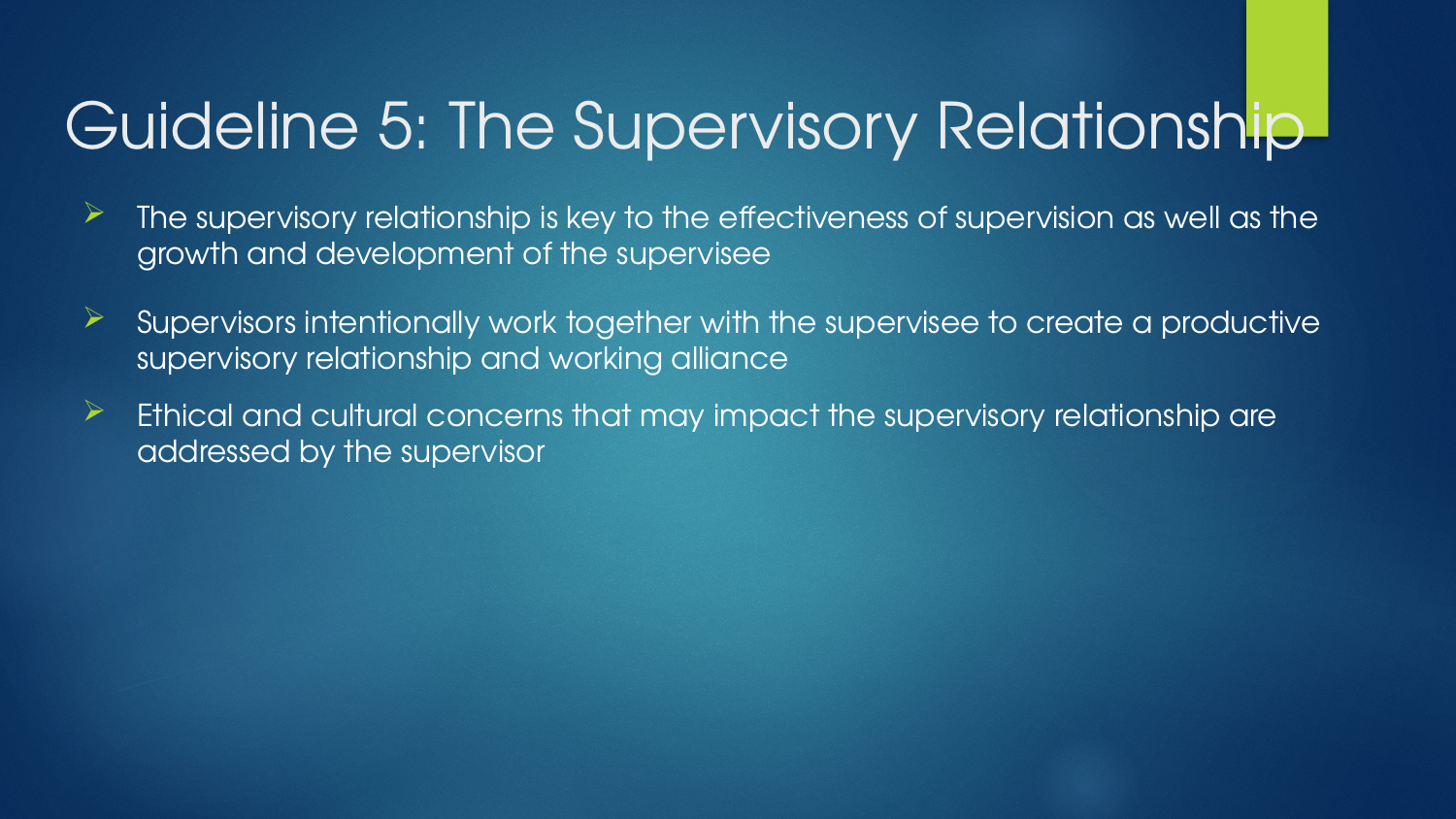

# Guideline 5: The Supervisory Relationship
The supervisory relationship is key to the effectiveness of supervision as well as the growth and development of the supervisee
Supervisors intentionally work together with the supervisee to create a productive supervisory relationship and working alliance
Ethical and cultural concerns that may impact the supervisory relationship are addressed by the supervisor